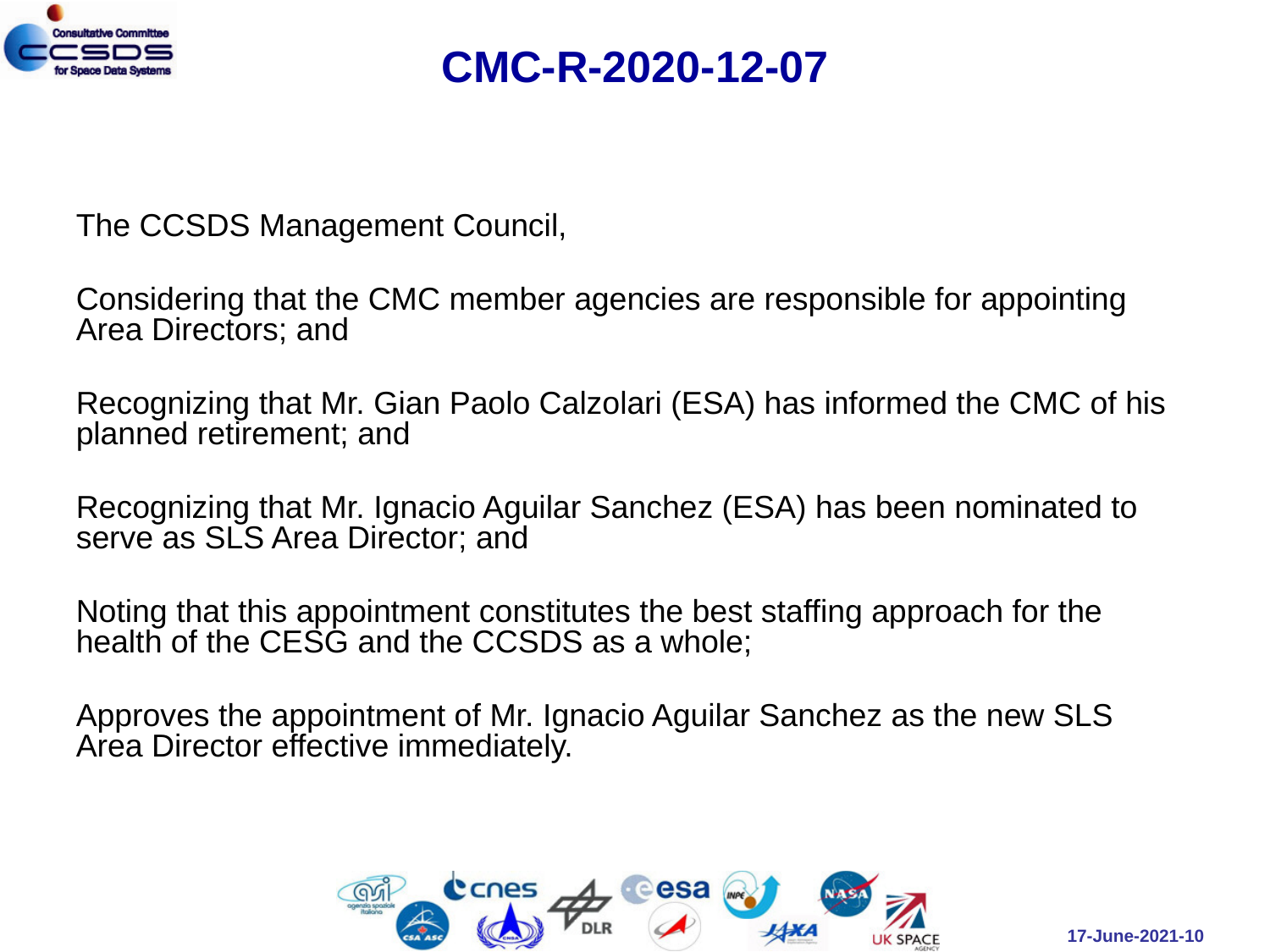

# CMC-R-2020-12-07

The CCSDS Management Council,

Considering that the CMC member agencies are responsible for appointing Area Directors; and

Recognizing that Mr. Gian Paolo Calzolari (ESA) has informed the CMC of his planned retirement; and

Recognizing that Mr. Ignacio Aguilar Sanchez (ESA) has been nominated to serve as SLS Area Director; and

Noting that this appointment constitutes the best staffing approach for the health of the CESG and the CCSDS as a whole;

Approves the appointment of Mr. Ignacio Aguilar Sanchez as the new SLS Area Director effective immediately.